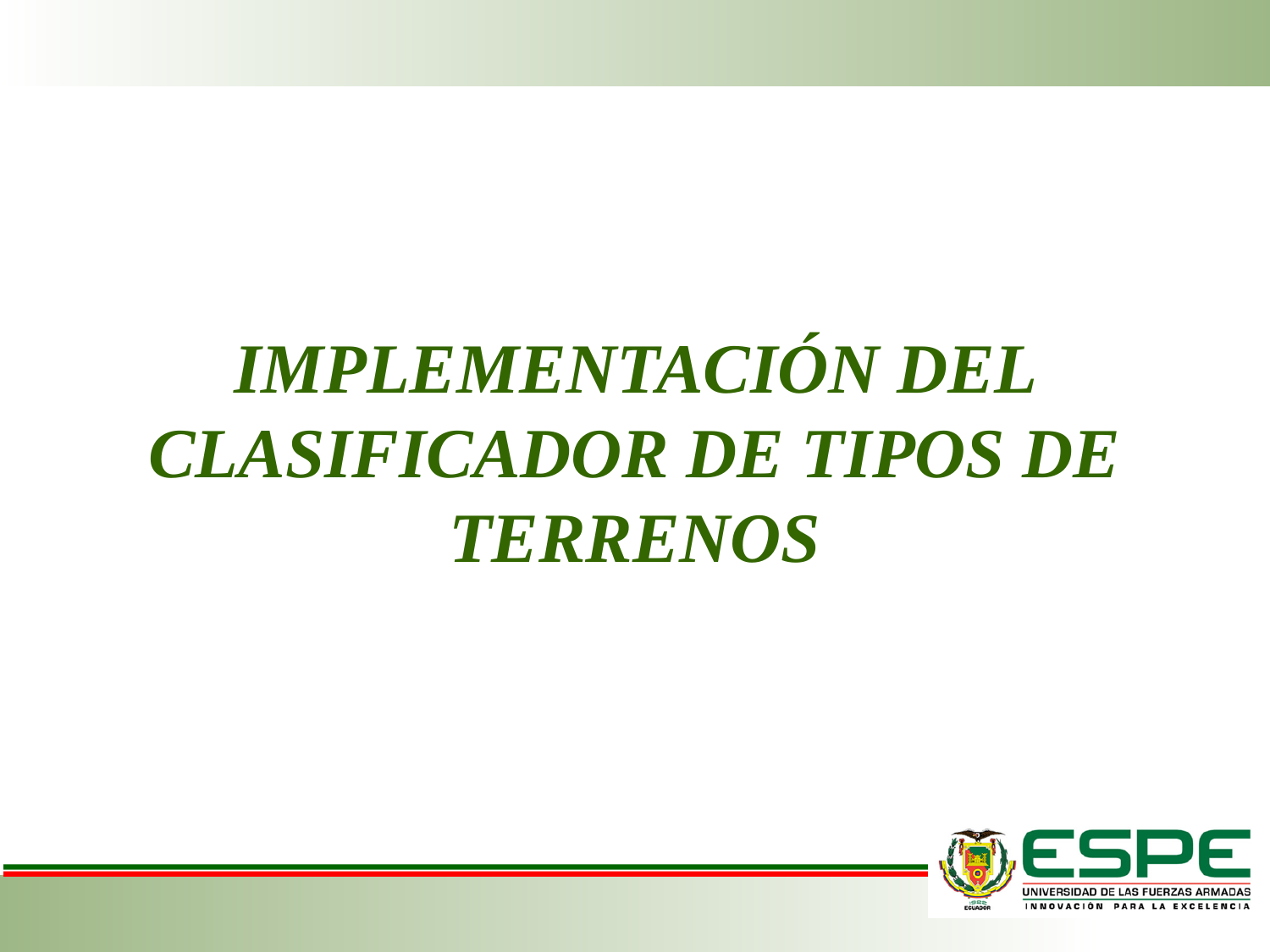

# IMPLEMENTACIÓN DEL CLASIFICADOR DE TIPOS DE TERRENOS